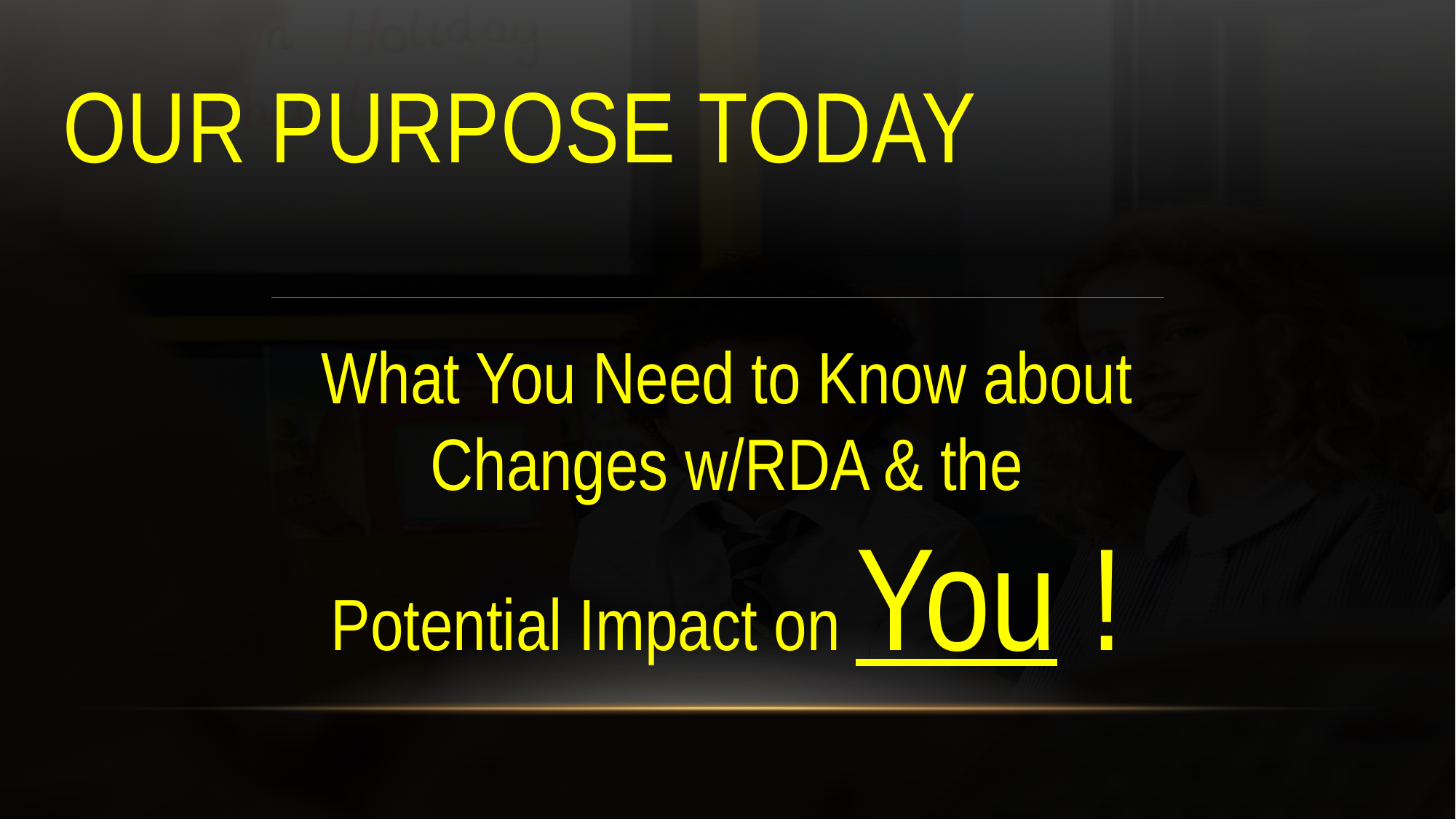

Our Purpose Today
What You Need to Know about Changes w/RDA & the Potential Impact on You !